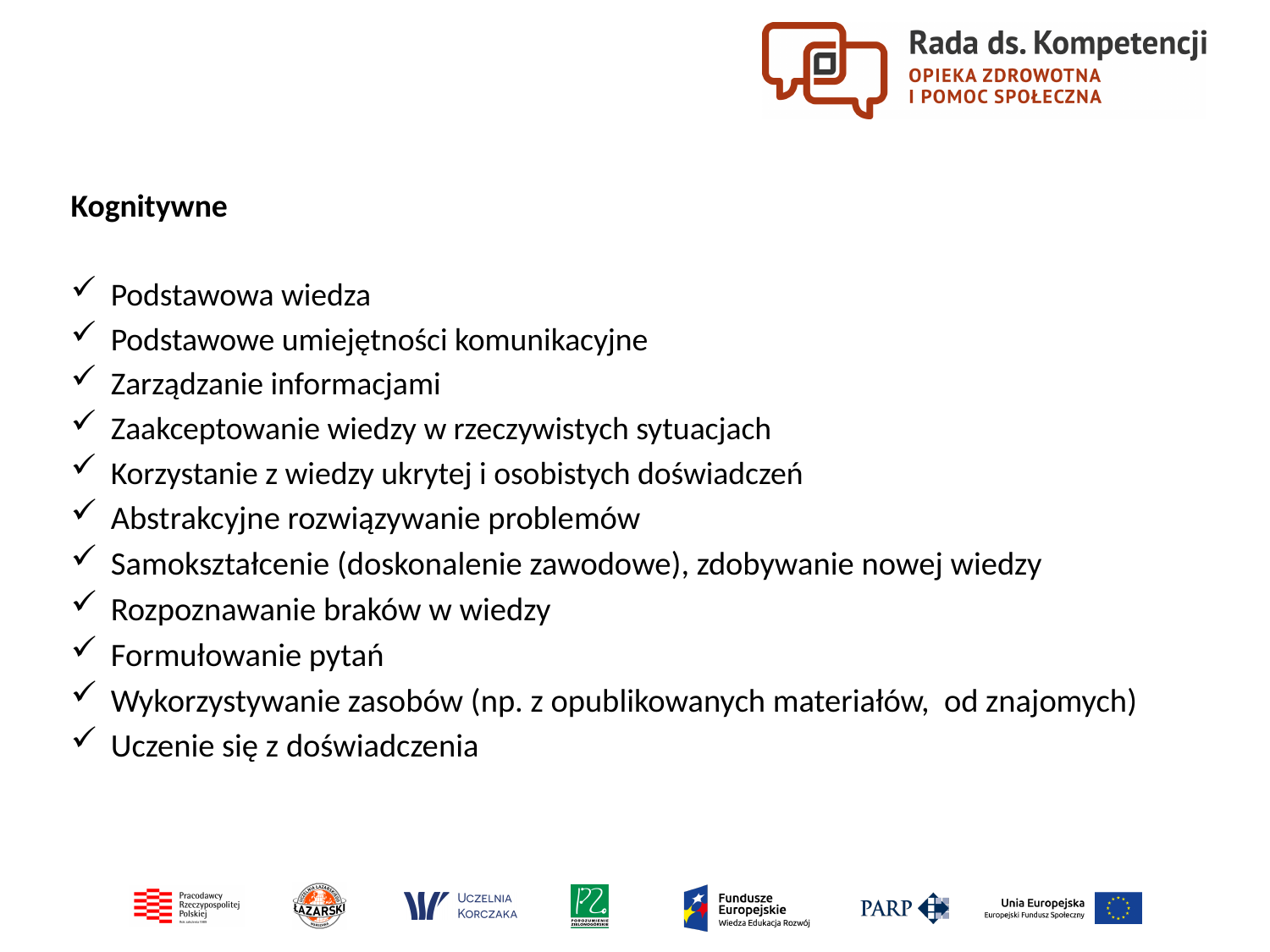

Kognitywne

Podstawowa wiedza
Podstawowe umiejętności komunikacyjne
Zarządzanie informacjami
Zaakceptowanie wiedzy w rzeczywistych sytuacjach
Korzystanie z wiedzy ukrytej i osobistych doświadczeń
Abstrakcyjne rozwiązywanie problemów
Samokształcenie (doskonalenie zawodowe), zdobywanie nowej wiedzy
Rozpoznawanie braków w wiedzy
Formułowanie pytań
Wykorzystywanie zasobów (np. z opublikowanych materiałów,  od znajomych)
Uczenie się z doświadczenia